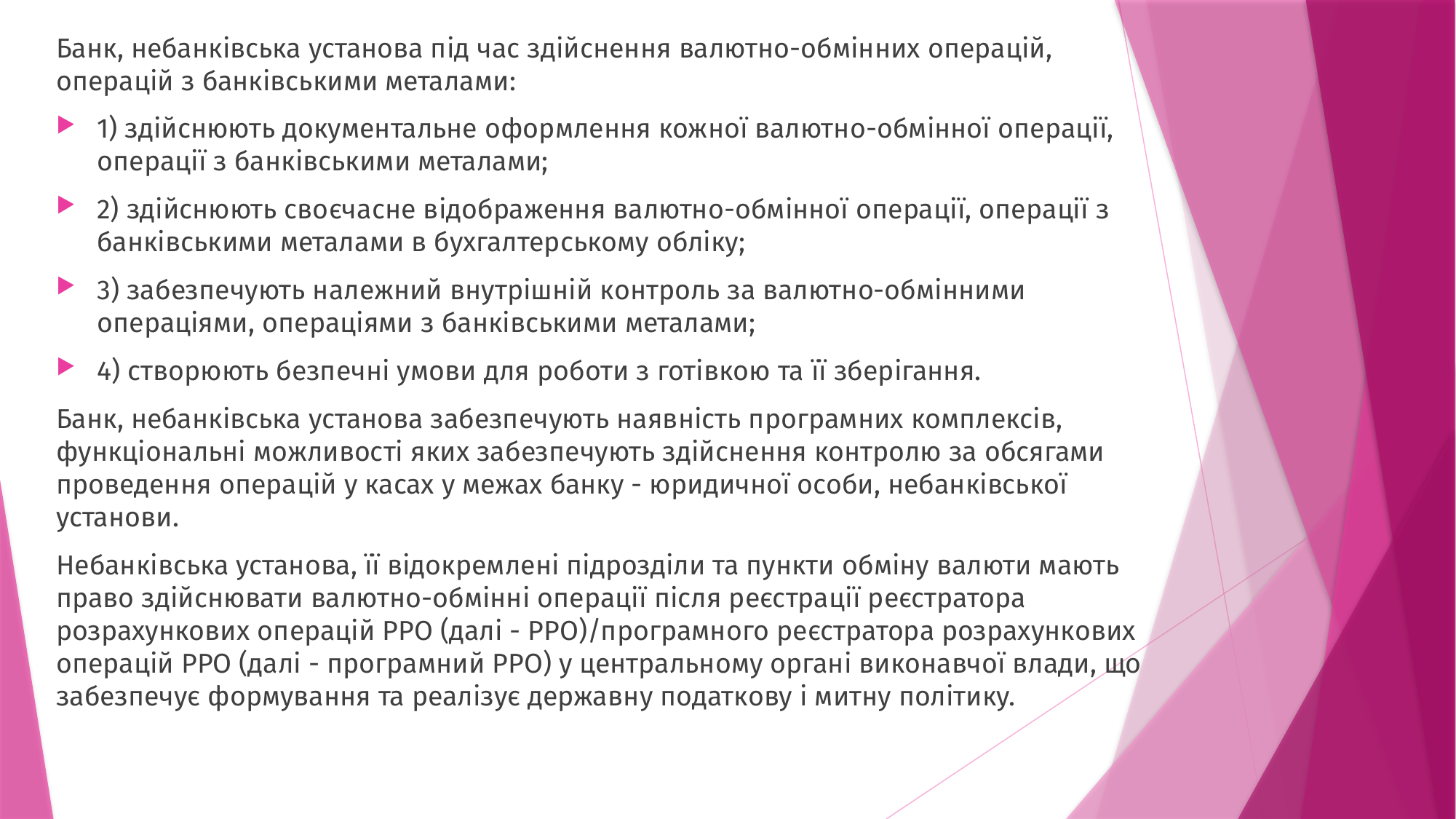

Банк, небанківська установа під час здійснення валютно-обмінних операцій, операцій з банківськими металами:
1) здійснюють документальне оформлення кожної валютно-обмінної операції, операції з банківськими металами;
2) здійснюють своєчасне відображення валютно-обмінної операції, операції з банківськими металами в бухгалтерському обліку;
3) забезпечують належний внутрішній контроль за валютно-обмінними операціями, операціями з банківськими металами;
4) створюють безпечні умови для роботи з готівкою та її зберігання.
Банк, небанківська установа забезпечують наявність програмних комплексів, функціональні можливості яких забезпечують здійснення контролю за обсягами проведення операцій у касах у межах банку - юридичної особи, небанківської установи.
Небанківська установа, її відокремлені підрозділи та пункти обміну валюти мають право здійснювати валютно-обмінні операції після реєстрації реєстратора розрахункових операцій РРО (далі - РРО)/програмного реєстратора розрахункових операцій РРО (далі - програмний РРО) у центральному органі виконавчої влади, що забезпечує формування та реалізує державну податкову і митну політику.